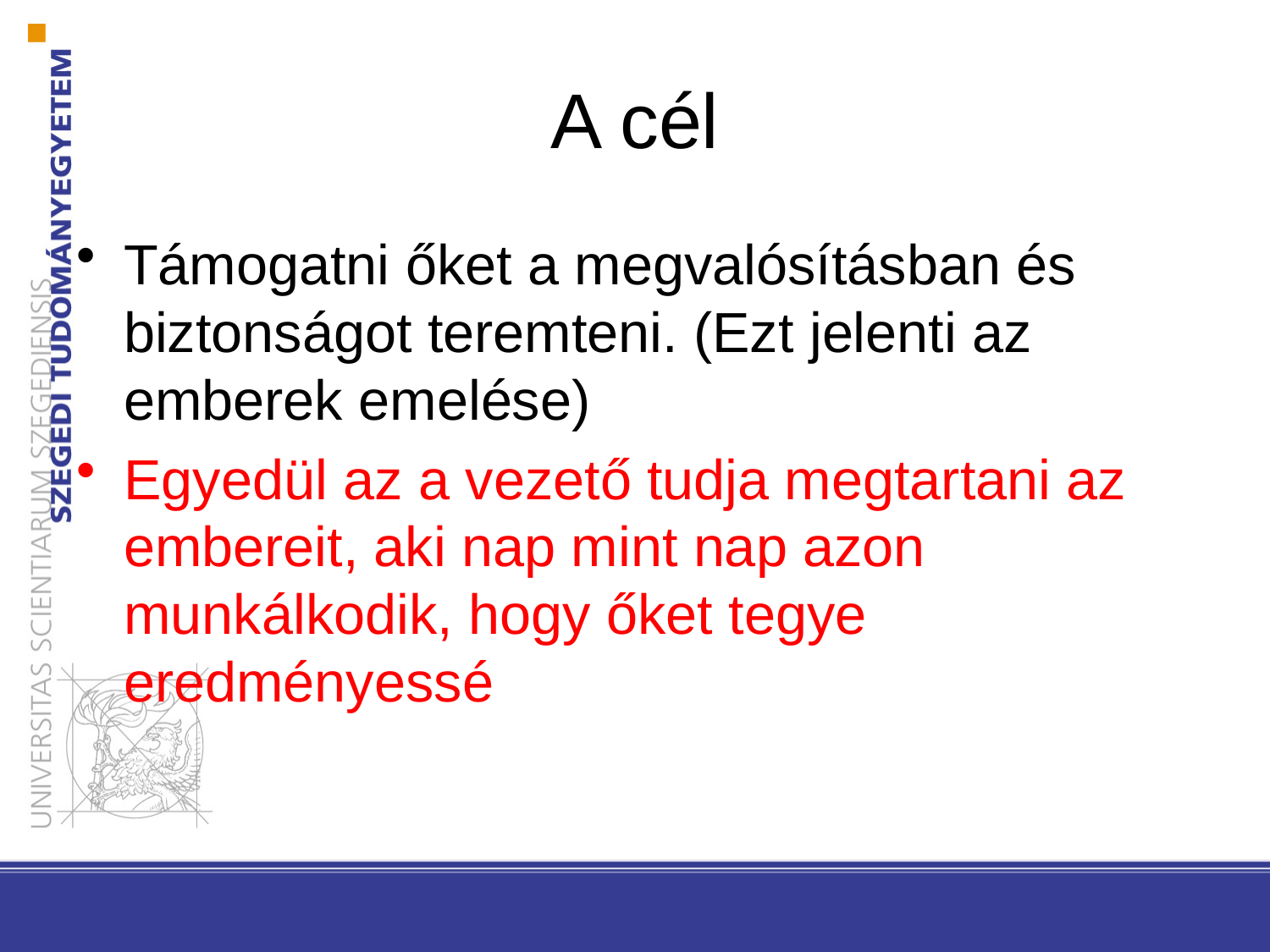

# A cél
Támogatni őket a megvalósításban és biztonságot teremteni. (Ezt jelenti az emberek emelése)
Egyedül az a vezető tudja megtartani az embereit, aki nap mint nap azon munkálkodik, hogy őket tegye eredményessé